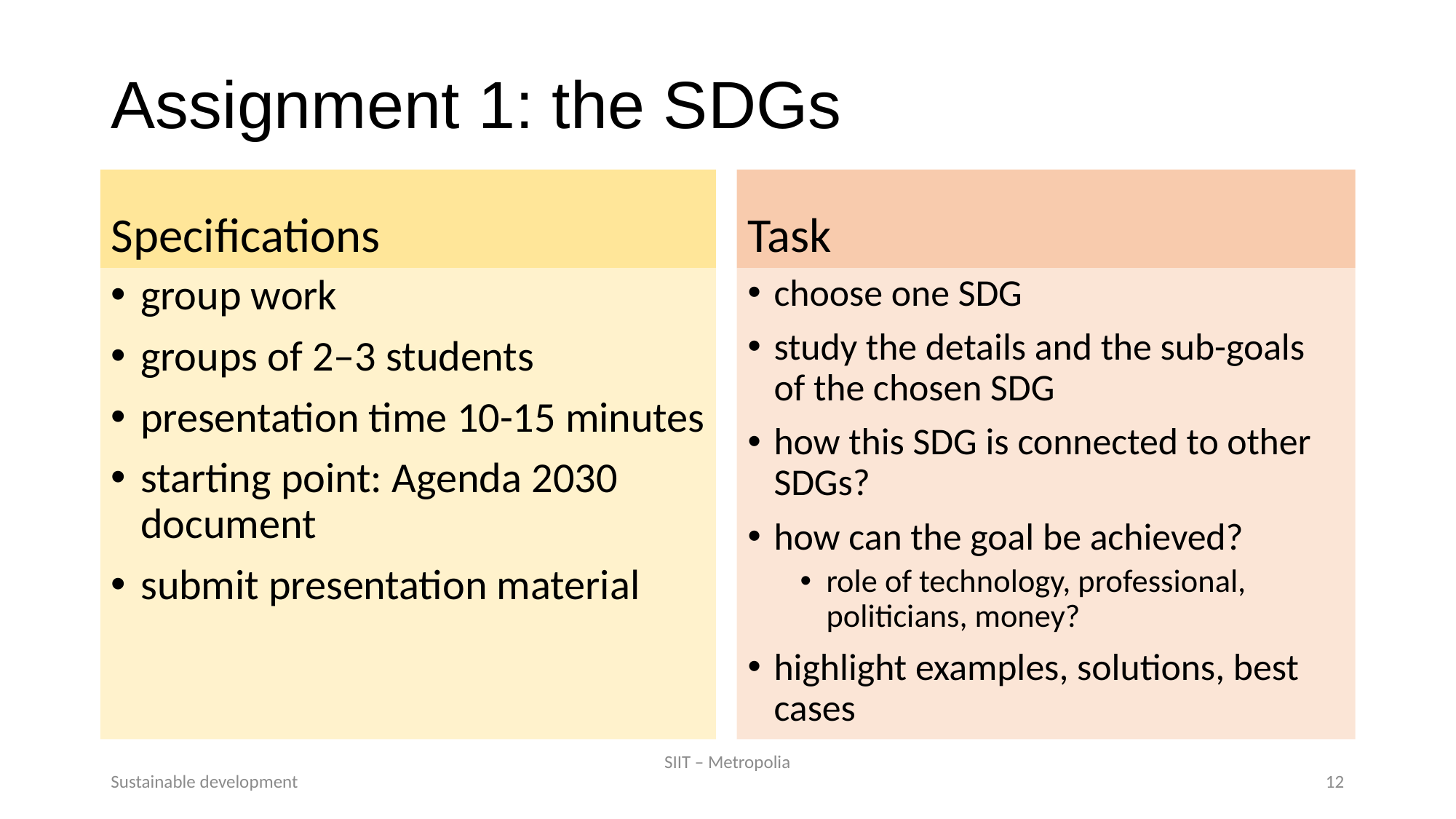

# Assignment 1: the SDGs
Task
Specifications
choose one SDG
study the details and the sub-goals of the chosen SDG
how this SDG is connected to other SDGs?
how can the goal be achieved?
role of technology, professional, politicians, money?
highlight examples, solutions, best cases
group work
groups of 2–3 students
presentation time 10-15 minutes
starting point: Agenda 2030 document
submit presentation material
SIIT – Metropolia
Sustainable development
12